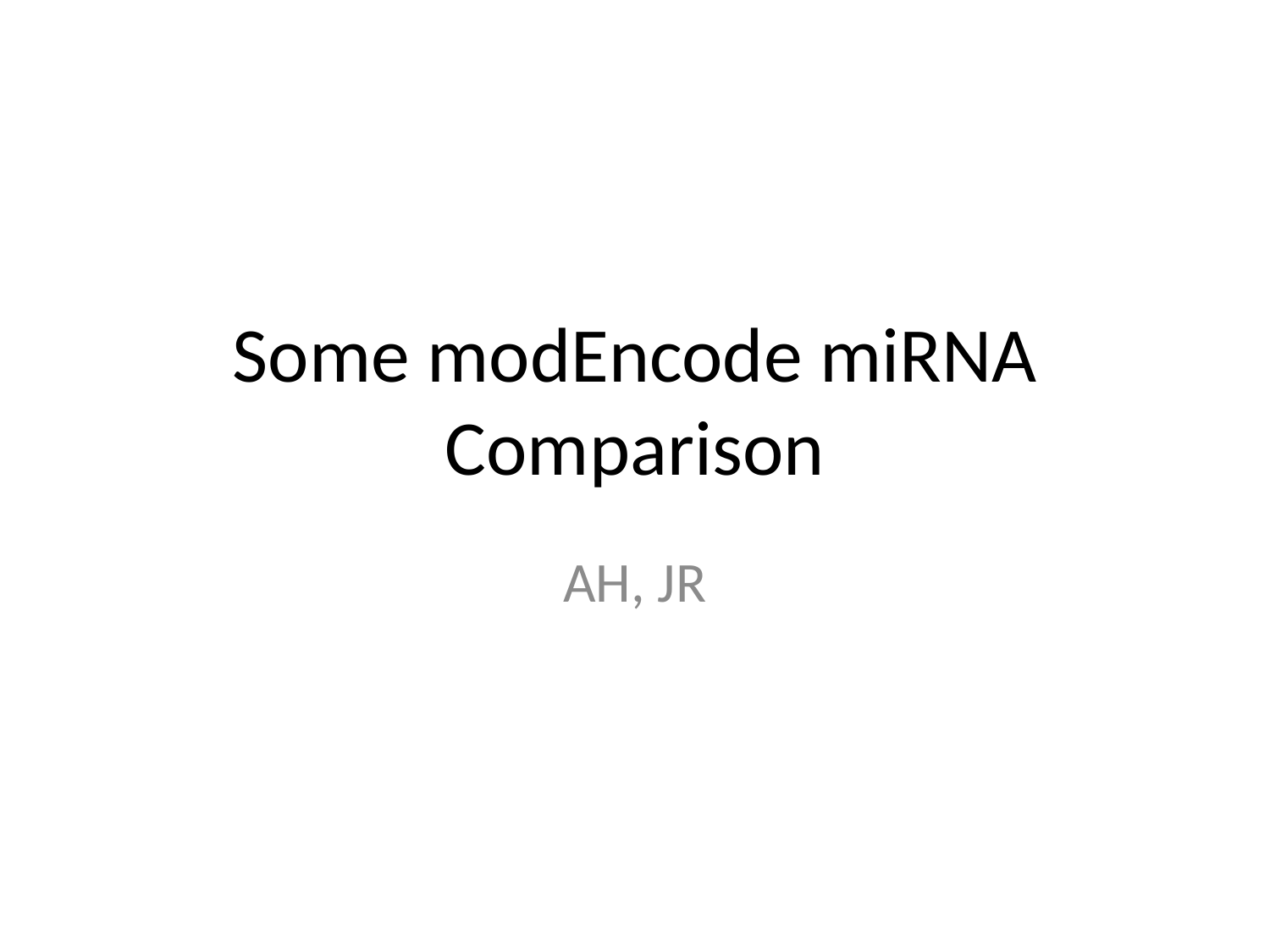

# Some modEncode miRNA Comparison
AH, JR